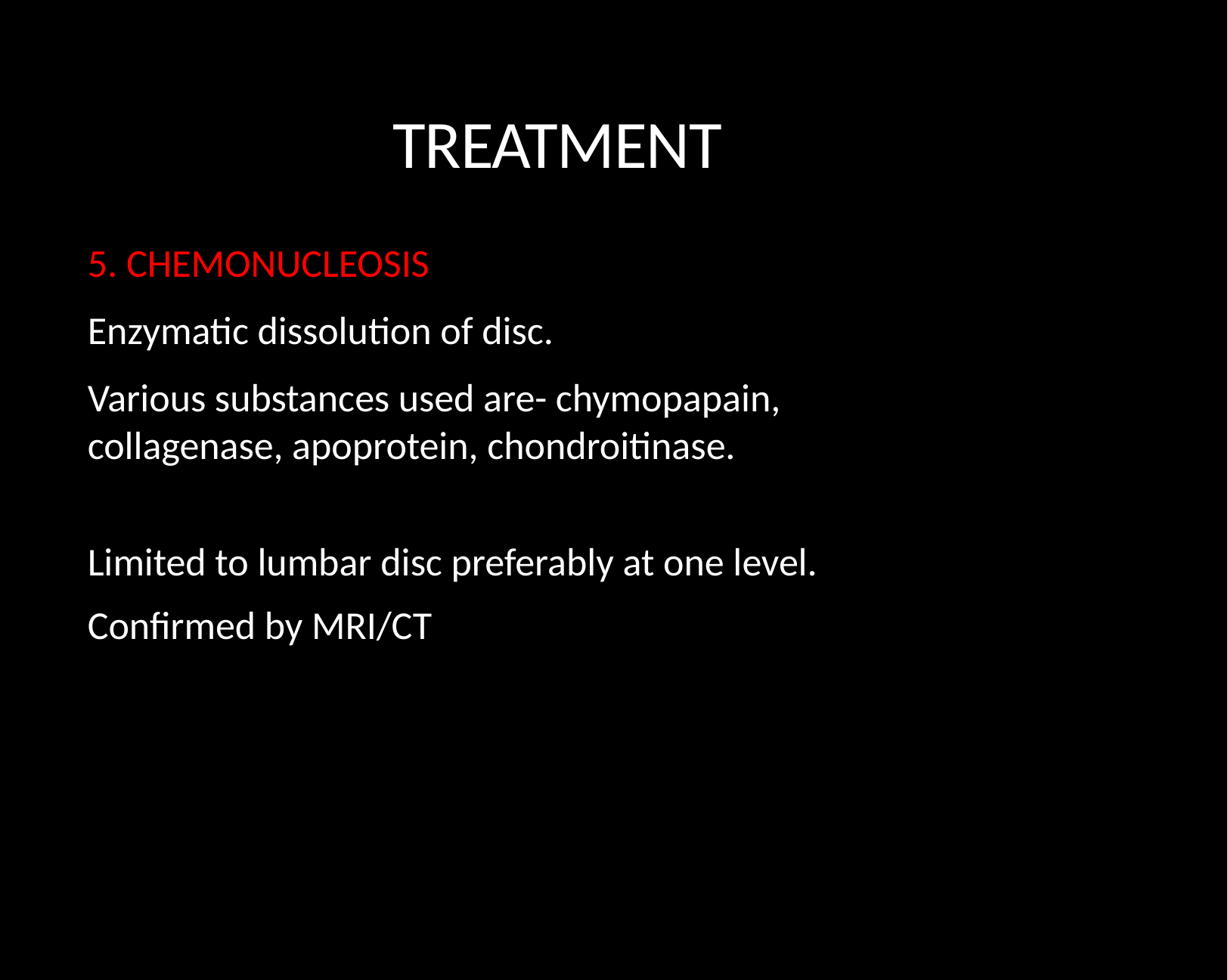

TREATMENT
5. CHEMONUCLEOSIS
Enzymatic dissolution of disc.
Various substances used are- chymopapain, collagenase, apoprotein, chondroitinase.
Limited to lumbar disc preferably at one level. Confirmed by MRI/CT